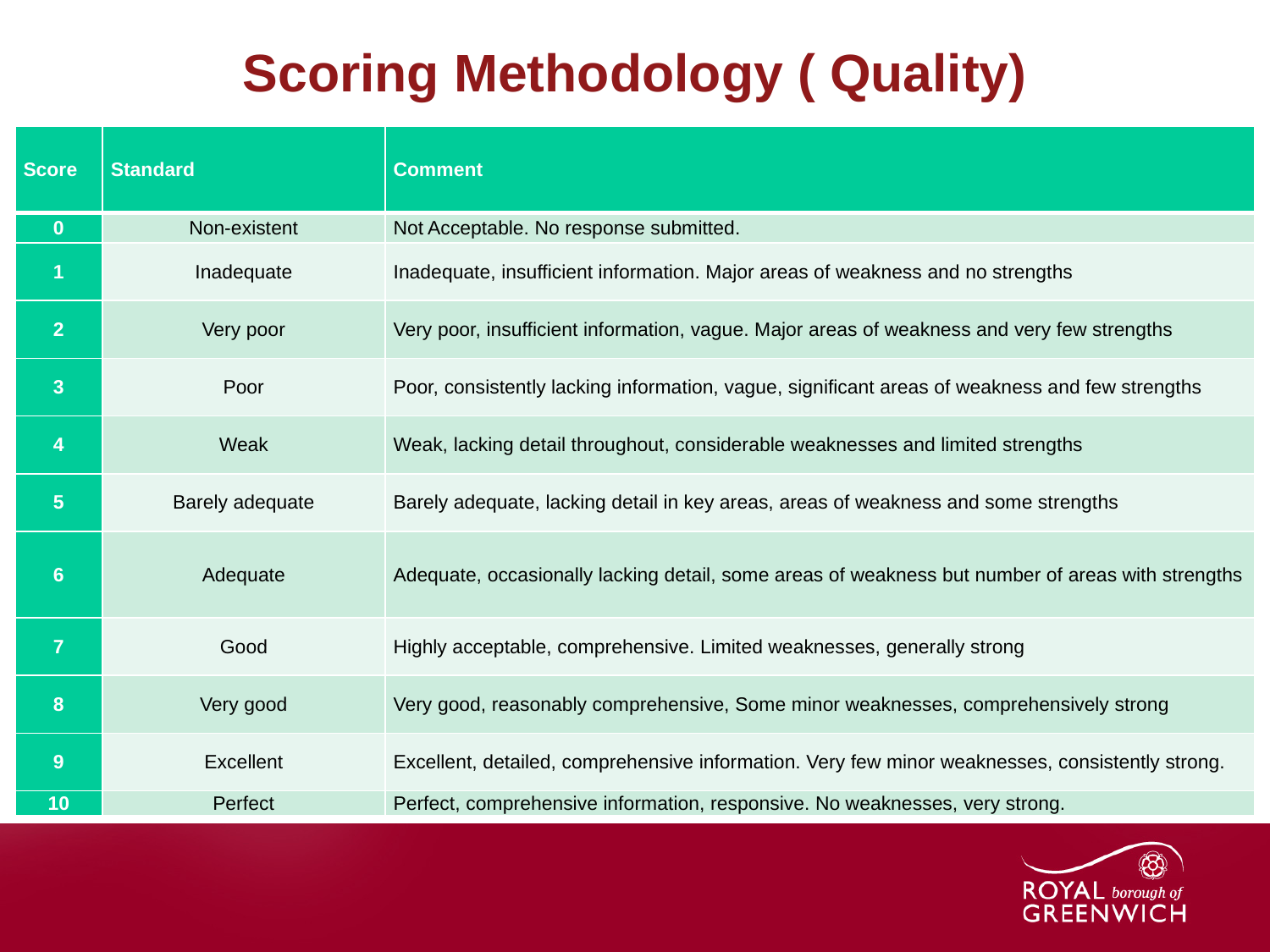

# Scoring Methodology ( Quality)
| Score | Standard | Comment |
| --- | --- | --- |
| 0 | Non-existent | Not Acceptable. No response submitted. |
| 1 | Inadequate | Inadequate, insufficient information. Major areas of weakness and no strengths |
| 2 | Very poor | Very poor, insufficient information, vague. Major areas of weakness and very few strengths |
| 3 | Poor | Poor, consistently lacking information, vague, significant areas of weakness and few strengths |
| 4 | Weak | Weak, lacking detail throughout, considerable weaknesses and limited strengths |
| 5 | Barely adequate | Barely adequate, lacking detail in key areas, areas of weakness and some strengths |
| 6 | Adequate | Adequate, occasionally lacking detail, some areas of weakness but number of areas with strengths |
| 7 | Good | Highly acceptable, comprehensive. Limited weaknesses, generally strong |
| 8 | Very good | Very good, reasonably comprehensive, Some minor weaknesses, comprehensively strong |
| 9 | Excellent | Excellent, detailed, comprehensive information. Very few minor weaknesses, consistently strong. |
| 10 | Perfect | Perfect, comprehensive information, responsive. No weaknesses, very strong. |